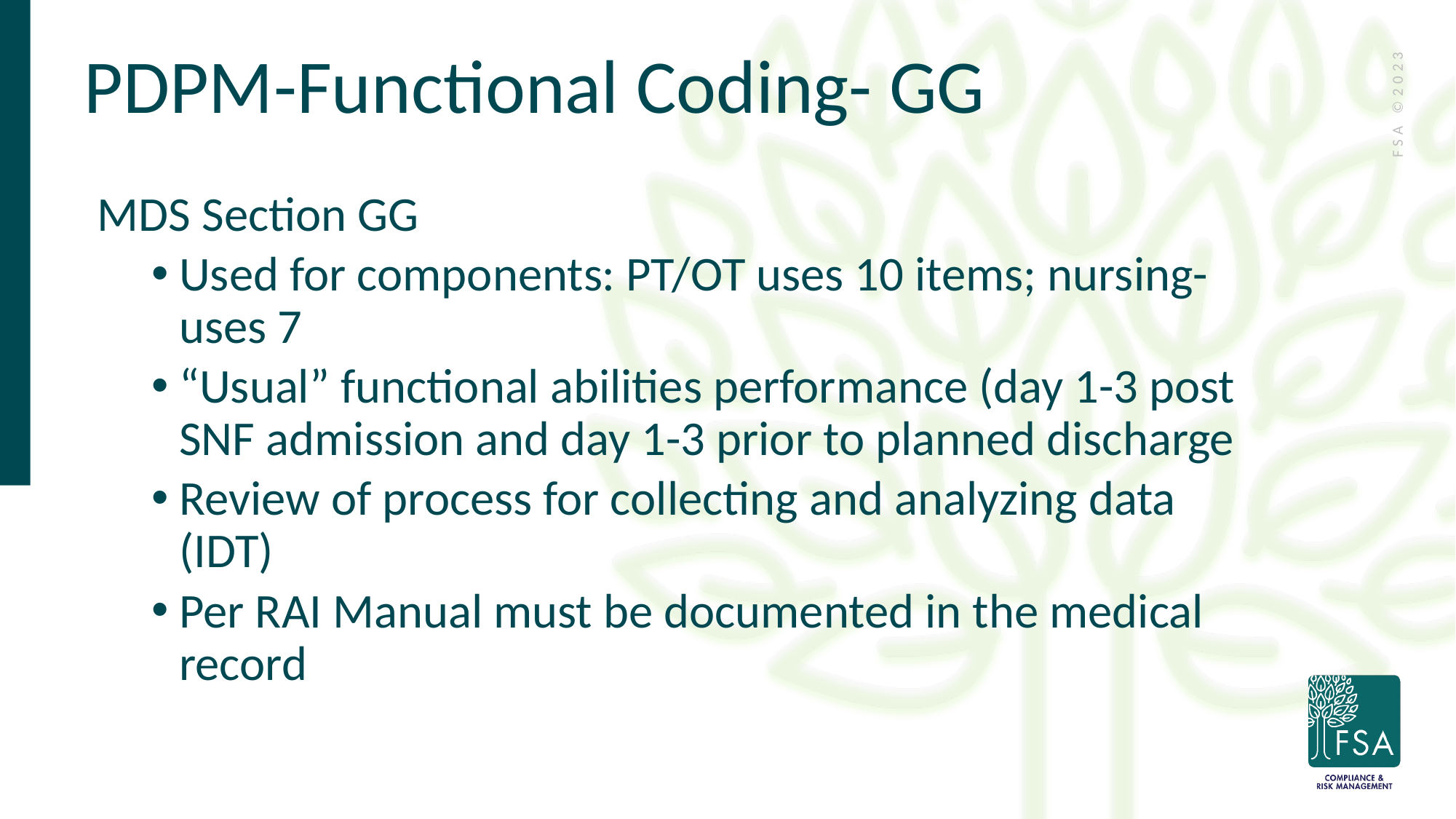

# PDPM-Functional Coding- GG
MDS Section GG
Used for components: PT/OT uses 10 items; nursing- uses 7
“Usual” functional abilities performance (day 1-3 post SNF admission and day 1-3 prior to planned discharge
Review of process for collecting and analyzing data (IDT)
Per RAI Manual must be documented in the medical record